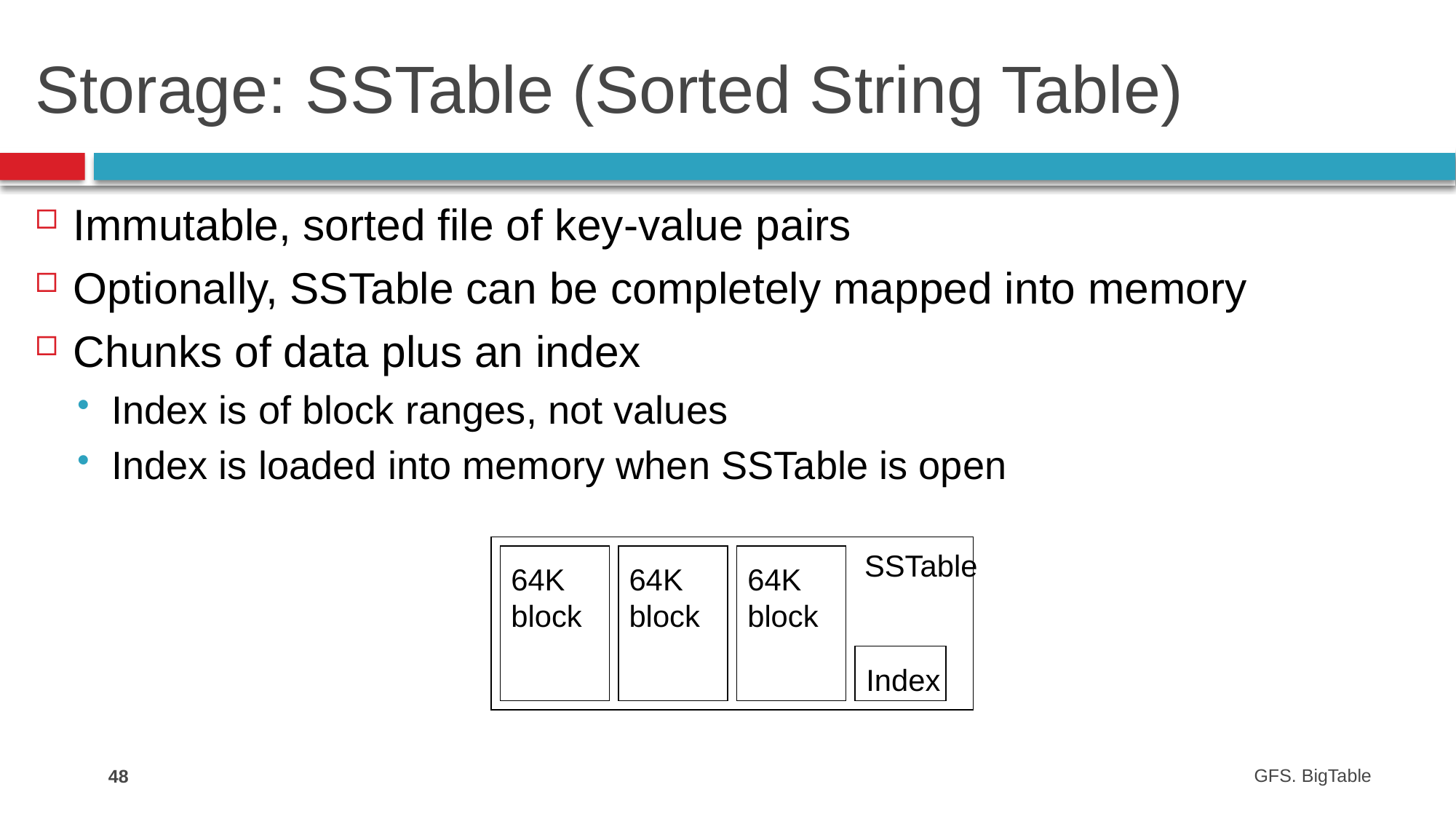

# Storage: SSTable (Sorted String Table)
Immutable, sorted file of key-value pairs
Optionally, SSTable can be completely mapped into memory
Chunks of data plus an index
Index is of block ranges, not values
Index is loaded into memory when SSTable is open

SSTable

64K block
64K block
64K block

Index
48
GFS. BigTable